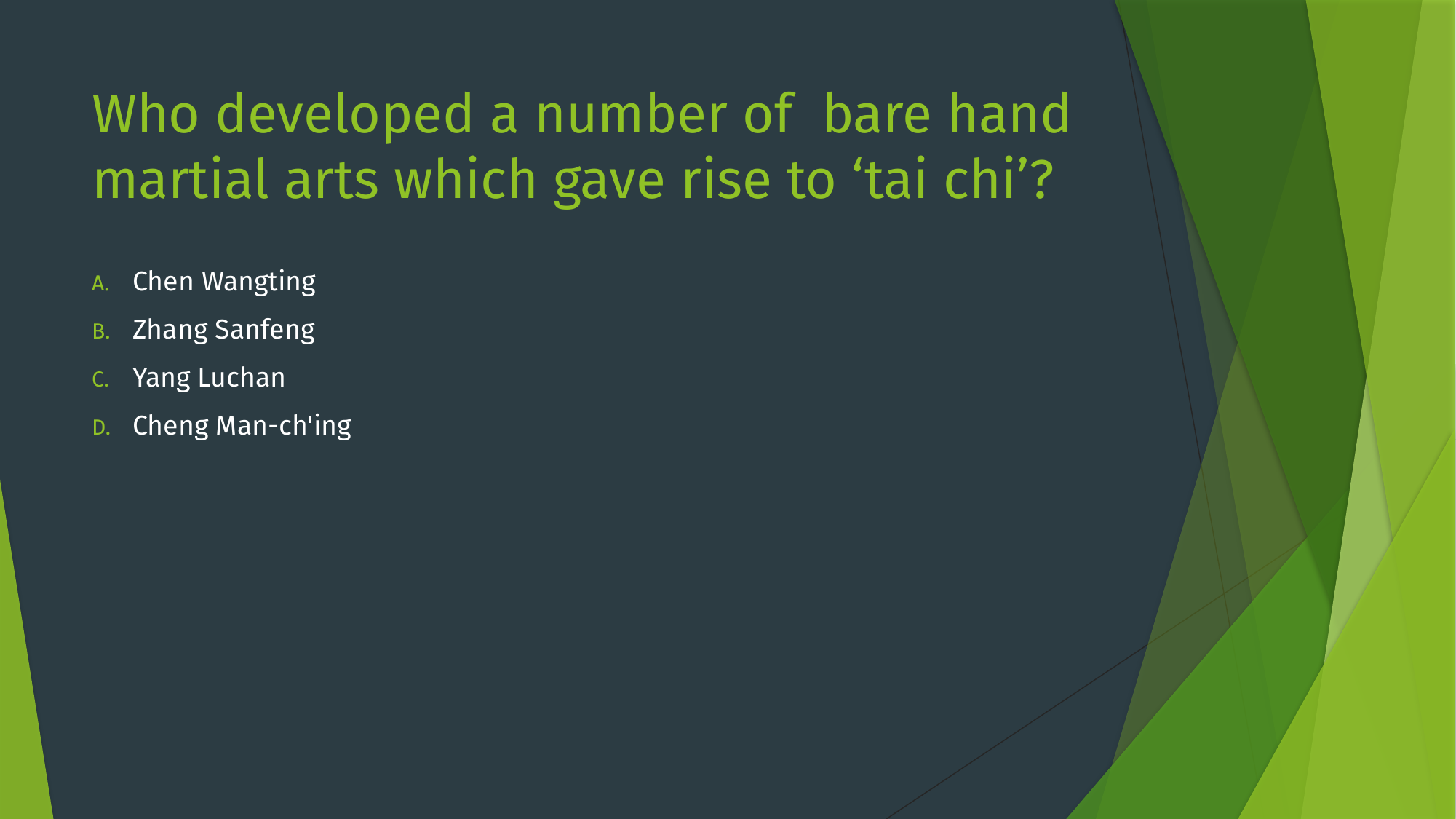

# Who developed a number of  bare hand martial arts which gave rise to ‘tai chi’?
Chen Wangting
Zhang Sanfeng
Yang Luchan
Cheng Man-ch'ing